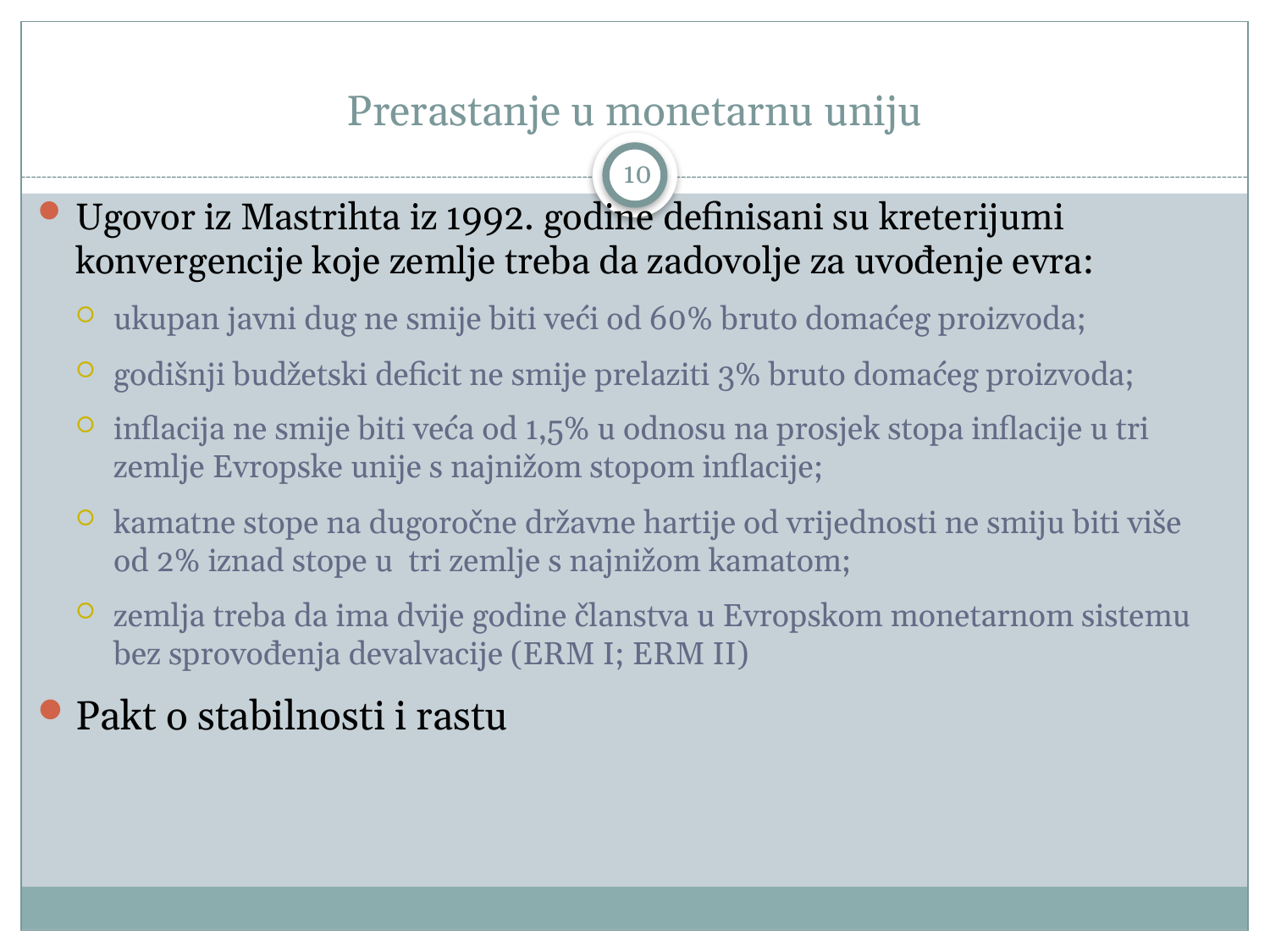

# Prerastanje u monetarnu uniju
10
Ugovor iz Mastrihta iz 1992. godine definisani su kreterijumi konvergencije koje zemlje treba da zadovolje za uvođenje evra:
ukupan javni dug ne smije biti veći od 60% bruto domaćeg proizvoda;
godišnji budžetski deficit ne smije prelaziti 3% bruto domaćeg proizvoda;
inflacija ne smije biti veća od 1,5% u odnosu na prosjek stopa inflacije u tri zemlje Evropske unije s najnižom stopom inflacije;
kamatne stope na dugoročne državne hartije od vrijednosti ne smiju biti više od 2% iznad stope u  tri zemlje s najnižom kamatom;
zemlja treba da ima dvije godine članstva u Evropskom monetarnom sistemu bez sprovođenja devalvacije (ERM I; ERM II)
Pakt o stabilnosti i rastu